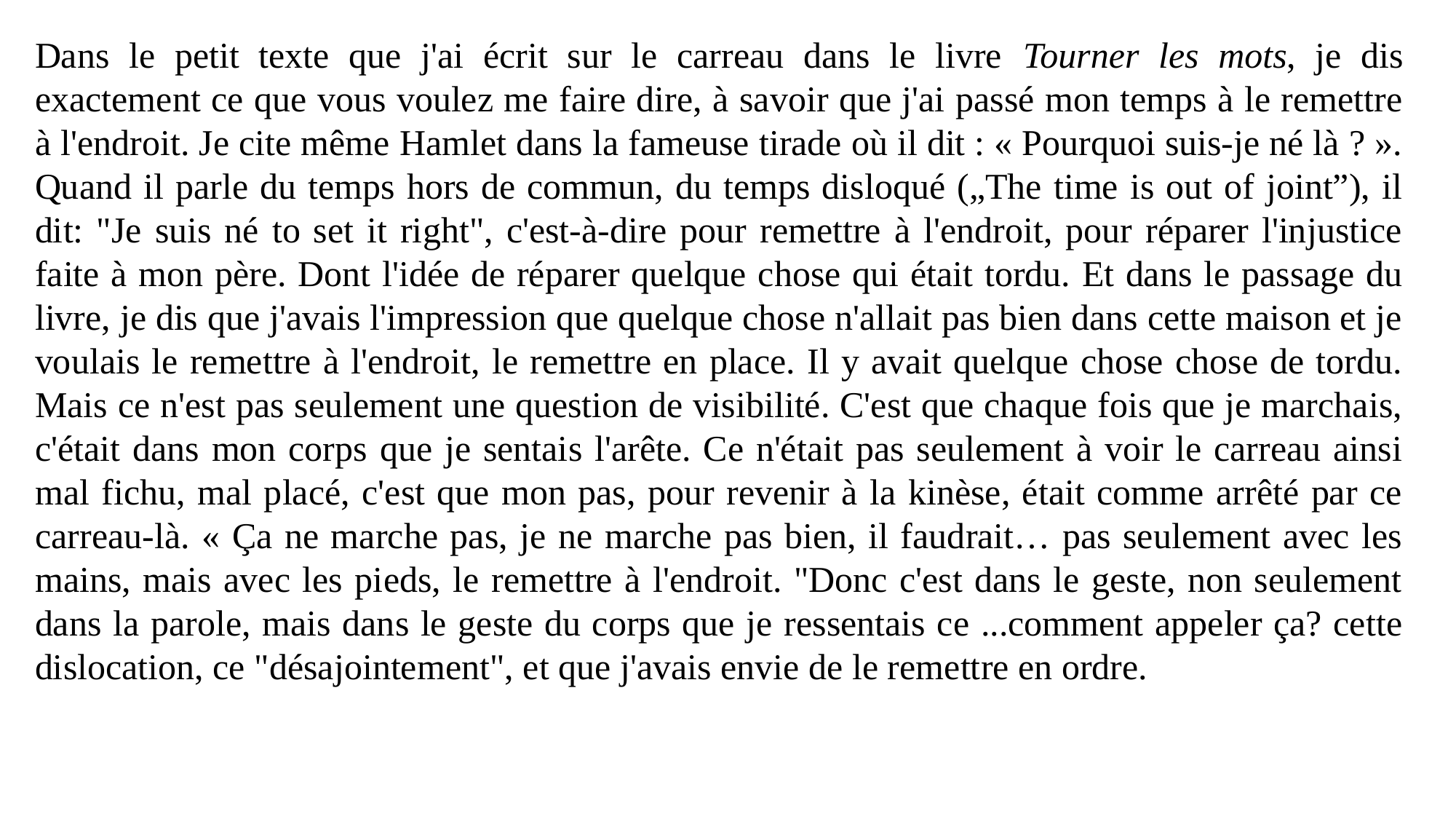

Dans le petit texte que j'ai écrit sur le carreau dans le livre Tourner les mots, je dis exactement ce que vous voulez me faire dire, à savoir que j'ai passé mon temps à le remettre à l'endroit. Je cite même Hamlet dans la fameuse tirade où il dit : « Pourquoi suis-je né là ? ». Quand il parle du temps hors de commun, du temps disloqué („The time is out of joint”), il dit: "Je suis né to set it right", c'est-à-dire pour remettre à l'endroit, pour réparer l'injustice faite à mon père. Dont l'idée de réparer quelque chose qui était tordu. Et dans le passage du livre, je dis que j'avais l'impression que quelque chose n'allait pas bien dans cette maison et je voulais le remettre à l'endroit, le remettre en place. Il y avait quelque chose chose de tordu. Mais ce n'est pas seulement une question de visibilité. C'est que chaque fois que je marchais, c'était dans mon corps que je sentais l'arête. Ce n'était pas seulement à voir le carreau ainsi mal fichu, mal placé, c'est que mon pas, pour revenir à la kinèse, était comme arrêté par ce carreau-là. « Ça ne marche pas, je ne marche pas bien, il faudrait… pas seulement avec les mains, mais avec les pieds, le remettre à l'endroit. "Donc c'est dans le geste, non seulement dans la parole, mais dans le geste du corps que je ressentais ce ...comment appeler ça? cette dislocation, ce "désajointement", et que j'avais envie de le remettre en ordre.